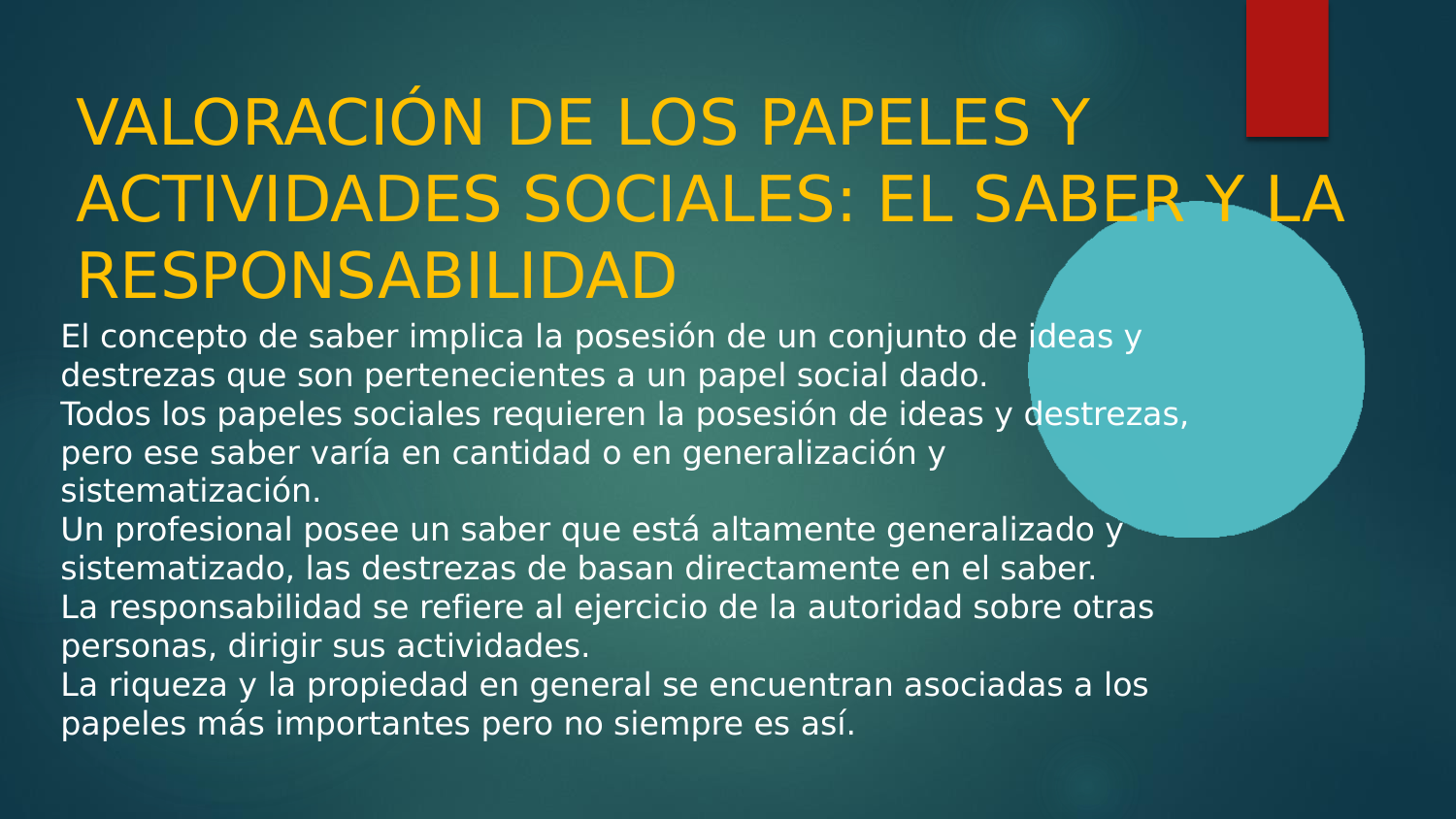

# VALORACIÓN DE LOS PAPELES Y ACTIVIDADES SOCIALES: EL SABER Y LA RESPONSABILIDAD
El concepto de saber implica la posesión de un conjunto de ideas y destrezas que son pertenecientes a un papel social dado.
Todos los papeles sociales requieren la posesión de ideas y destrezas, pero ese saber varía en cantidad o en generalización y sistematización.
Un profesional posee un saber que está altamente generalizado y sistematizado, las destrezas de basan directamente en el saber.
La responsabilidad se refiere al ejercicio de la autoridad sobre otras personas, dirigir sus actividades.
La riqueza y la propiedad en general se encuentran asociadas a los papeles más importantes pero no siempre es así.